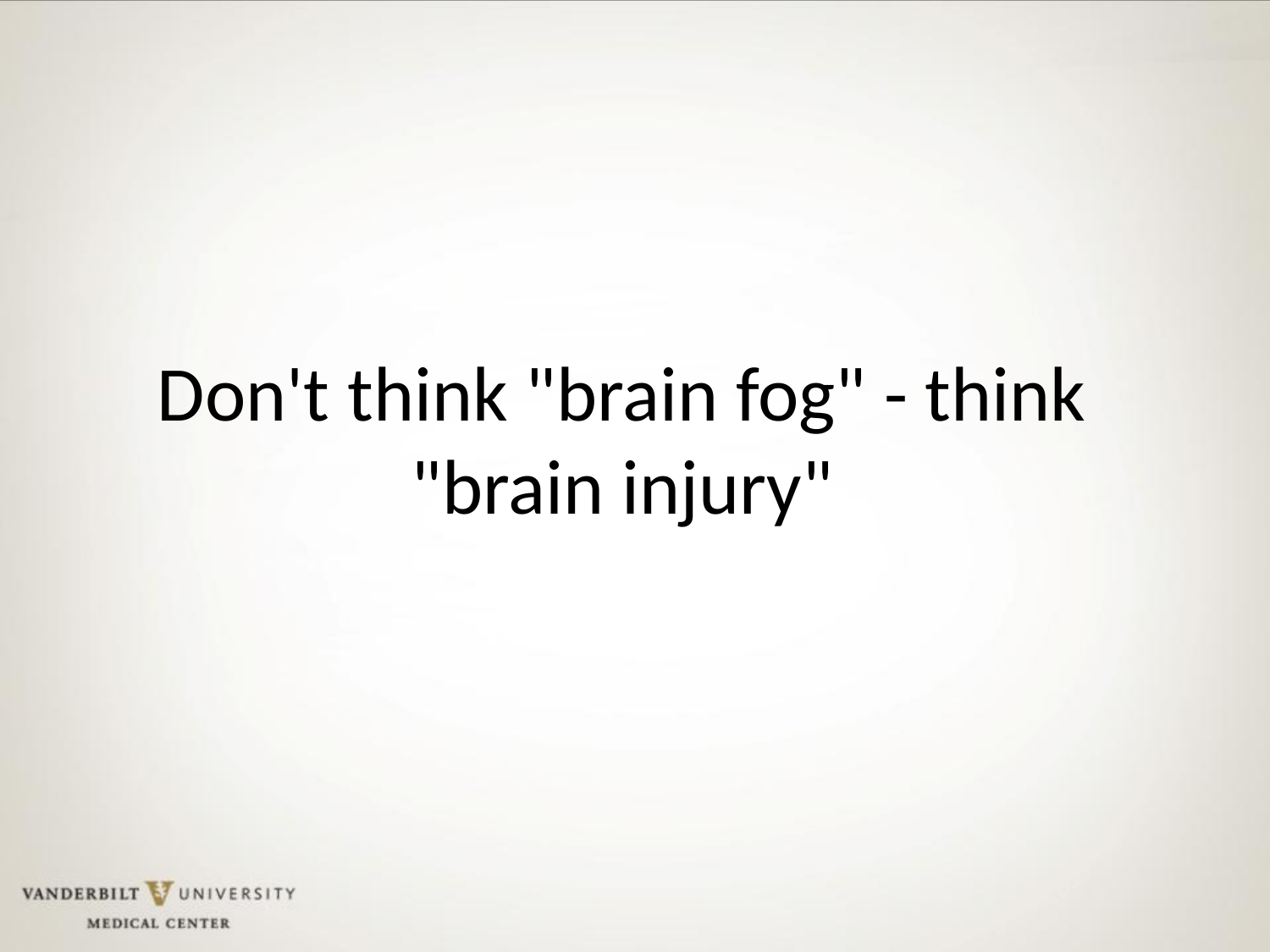

# Don't think "brain fog" - think "brain injury"